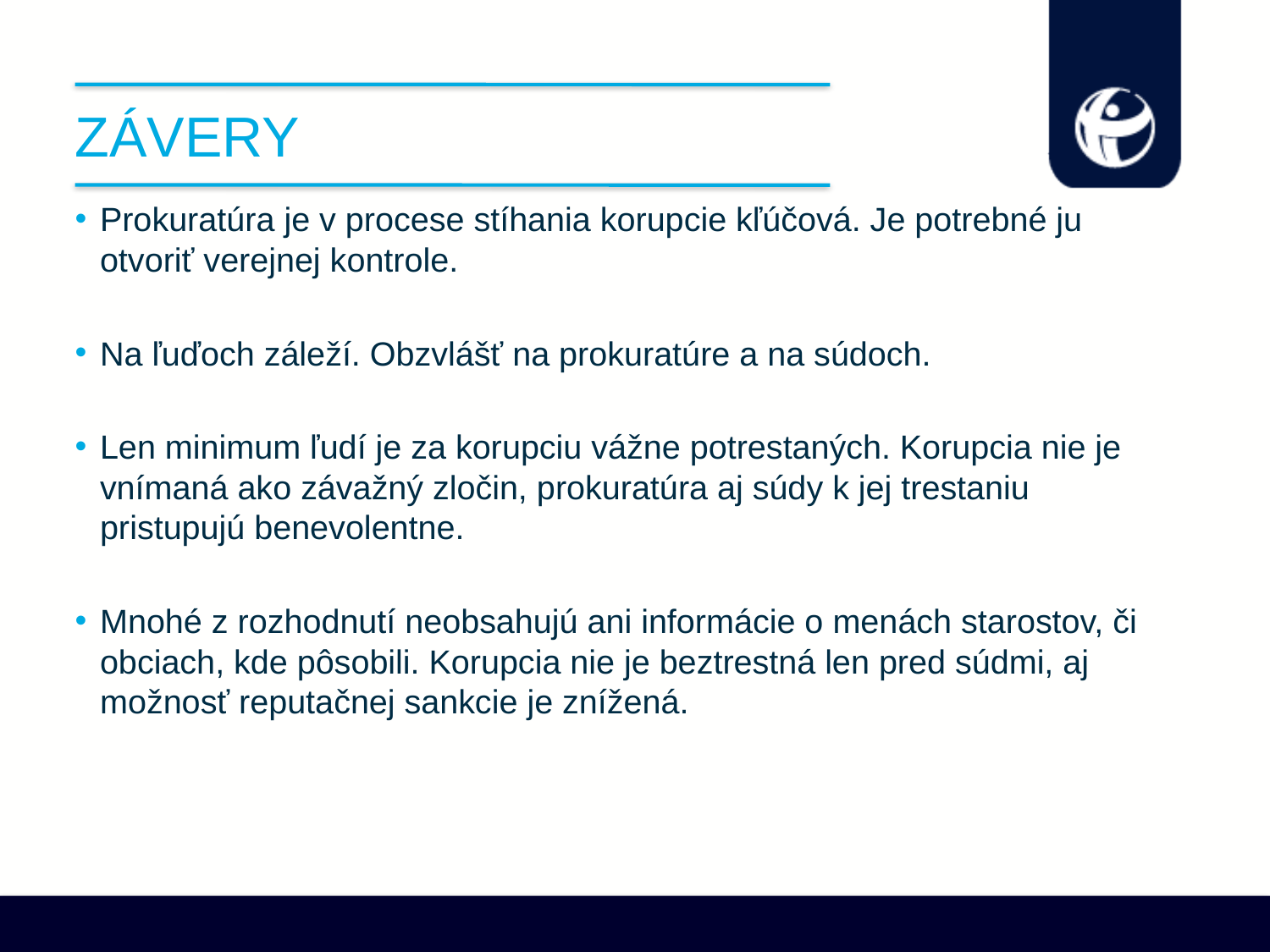

# Závery
Prokuratúra je v procese stíhania korupcie kľúčová. Je potrebné ju otvoriť verejnej kontrole.

Na ľuďoch záleží. Obzvlášť na prokuratúre a na súdoch.

Len minimum ľudí je za korupciu vážne potrestaných. Korupcia nie je vnímaná ako závažný zločin, prokuratúra aj súdy k jej trestaniu pristupujú benevolentne.

Mnohé z rozhodnutí neobsahujú ani informácie o menách starostov, či obciach, kde pôsobili. Korupcia nie je beztrestná len pred súdmi, aj možnosť reputačnej sankcie je znížená.